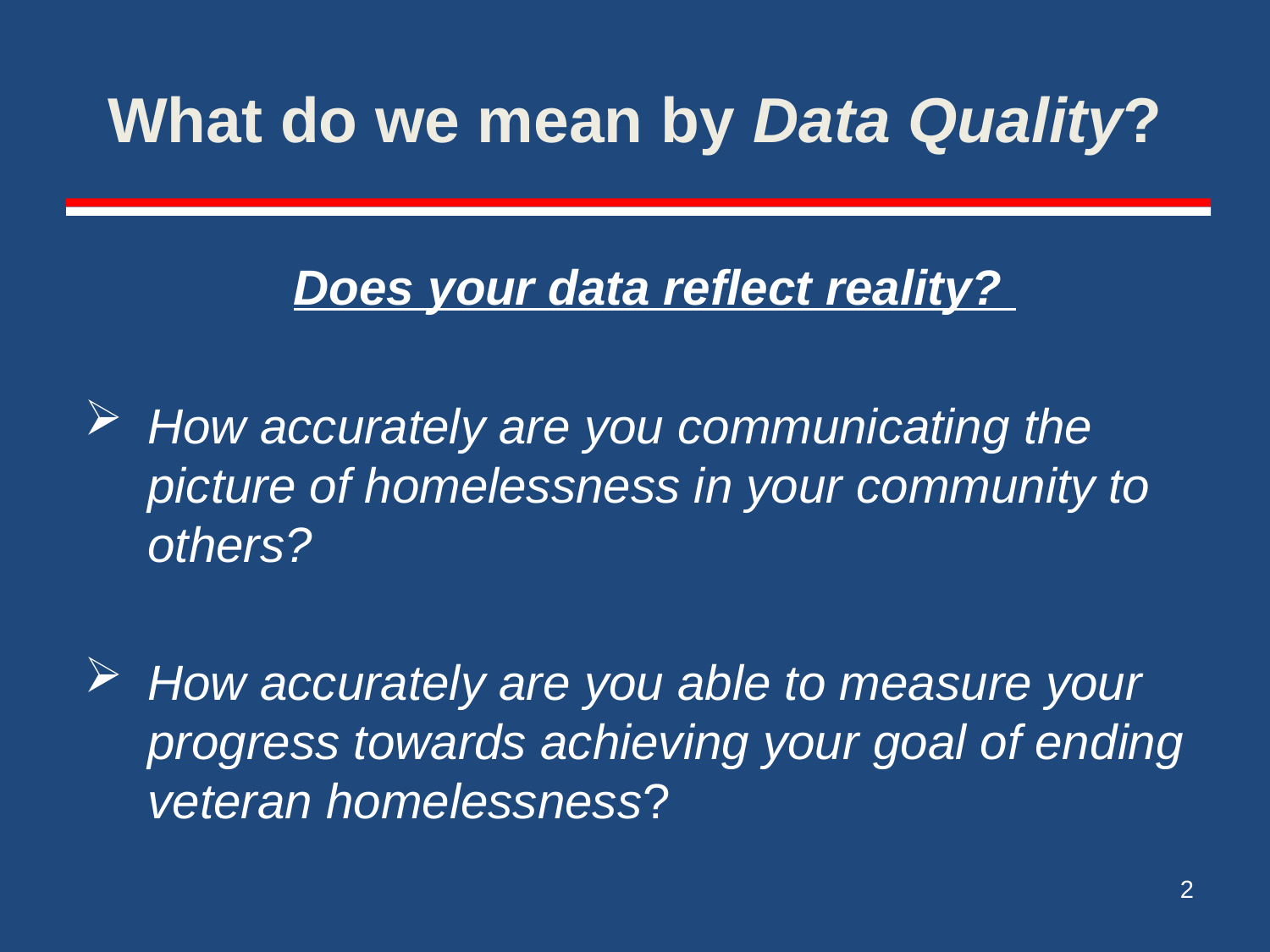

# What do we mean by Data Quality?
Does your data reflect reality?

How accurately are you communicating the picture of homelessness in your community to others?

How accurately are you able to measure your progress towards achieving your goal of ending veteran homelessness?
2